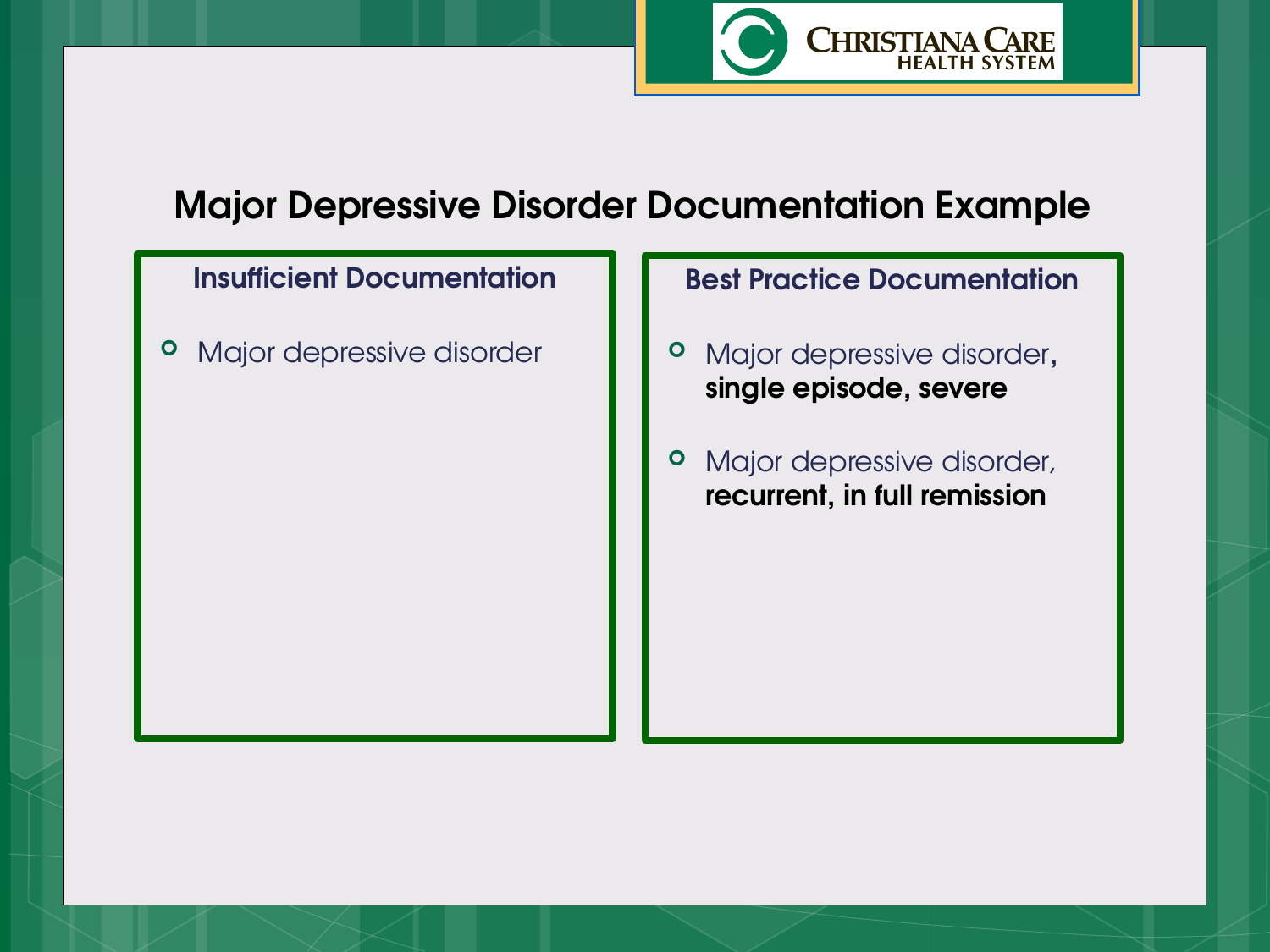

# Major Depressive Disorder Documentation Example
Insufficient Documentation

Major depressive disorder
Best Practice Documentation

Major depressive disorder, single episode, severe

Major depressive disorder, recurrent, in full remission